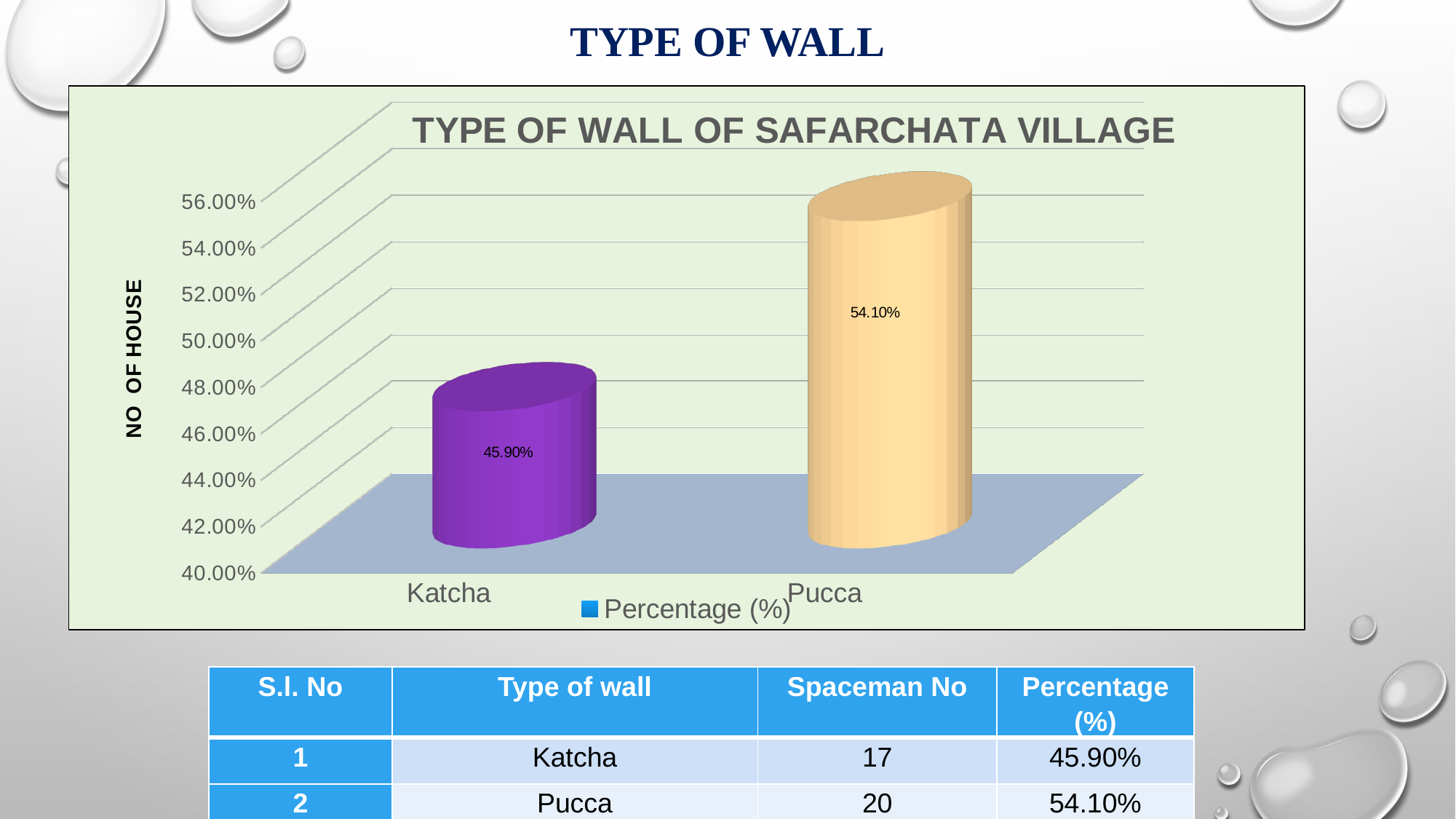

# TYPE OF WALL

[unsupported chart]

| S.l. No | Type of wall | Spaceman No | Percentage (%) |
| --- | --- | --- | --- |
| 1 | Katcha | 17 | 45.90% |
| 2 | Pucca | 20 | 54.10% |